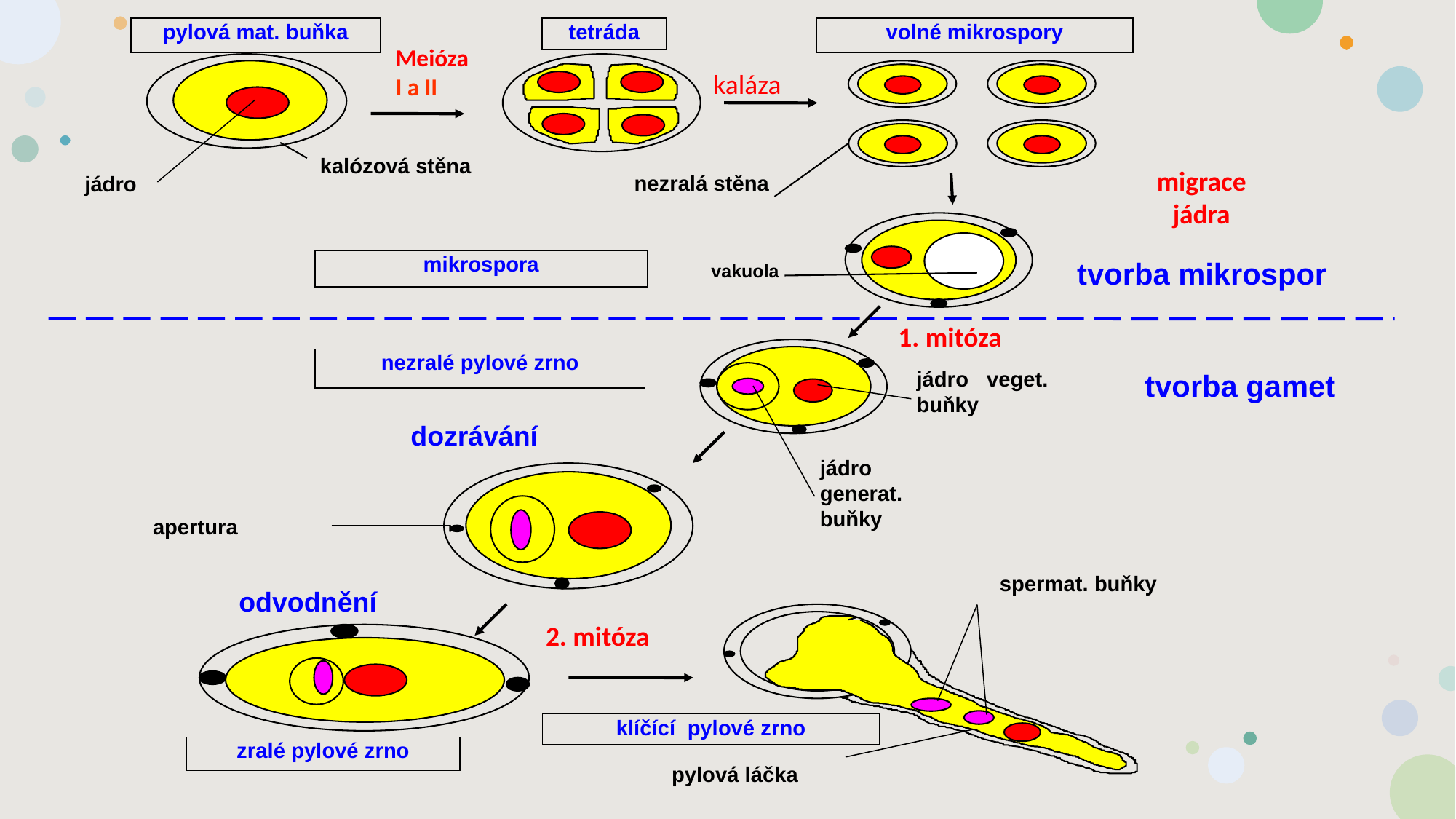

pylová mat. buňka
tetráda
volné mikrospory
Meióza
I a II

kaláza

kalózová stěna
migrace
jádra
jádro
nezralá stěna

mikrospora
tvorba mikrospor
vakuola

1. mitóza

nezralé pylové zrno

jádro veget. buňky
tvorba gamet

dozrávání

jádro generat. buňky

apertura

spermat. buňky

odvodnění

2. mitóza

klíčící  pylové zrno

zralé pylové zrno

pylová láčka